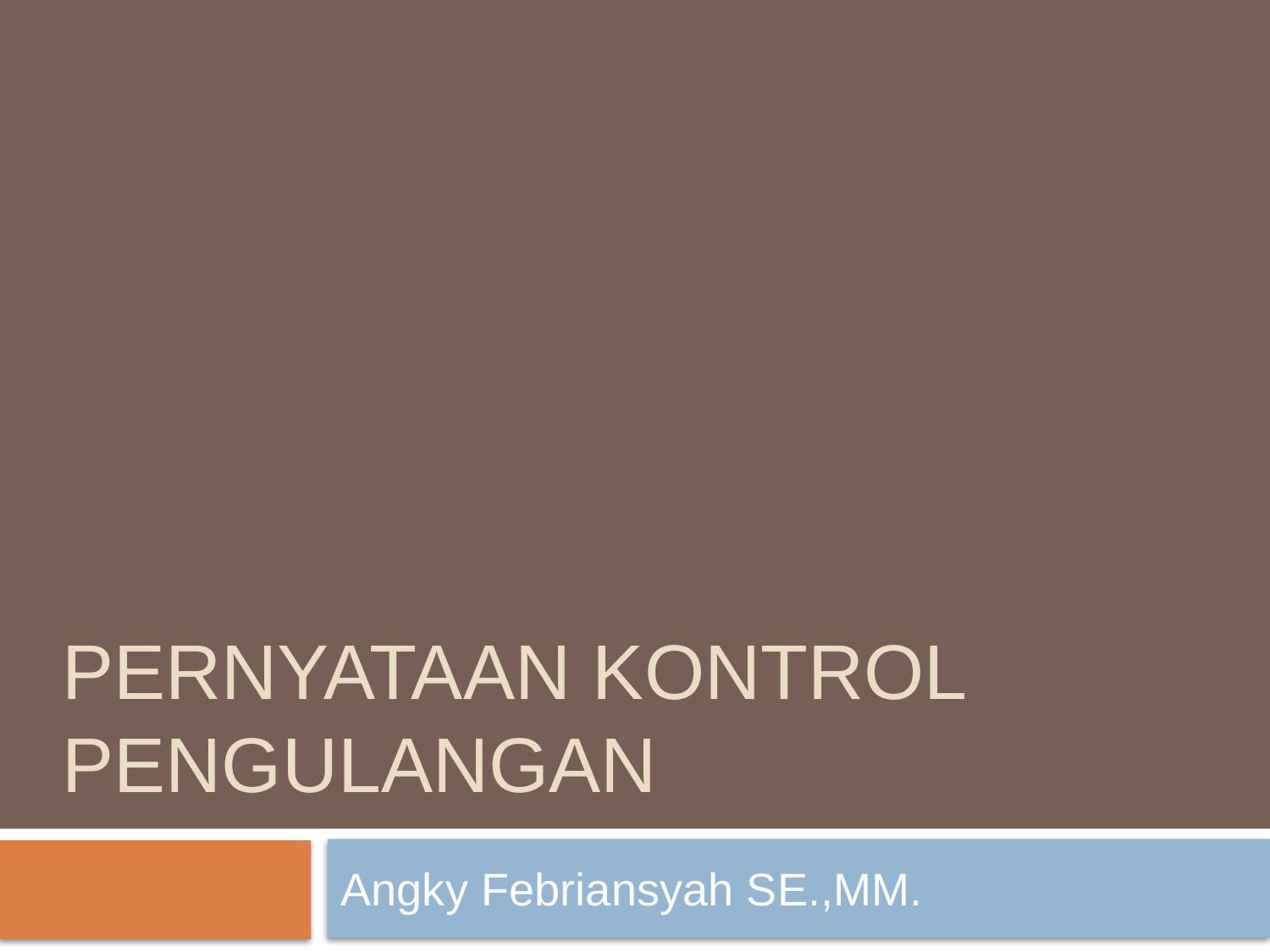

# pernyataan kontrol pengulangan
Angky Febriansyah SE.,MM.